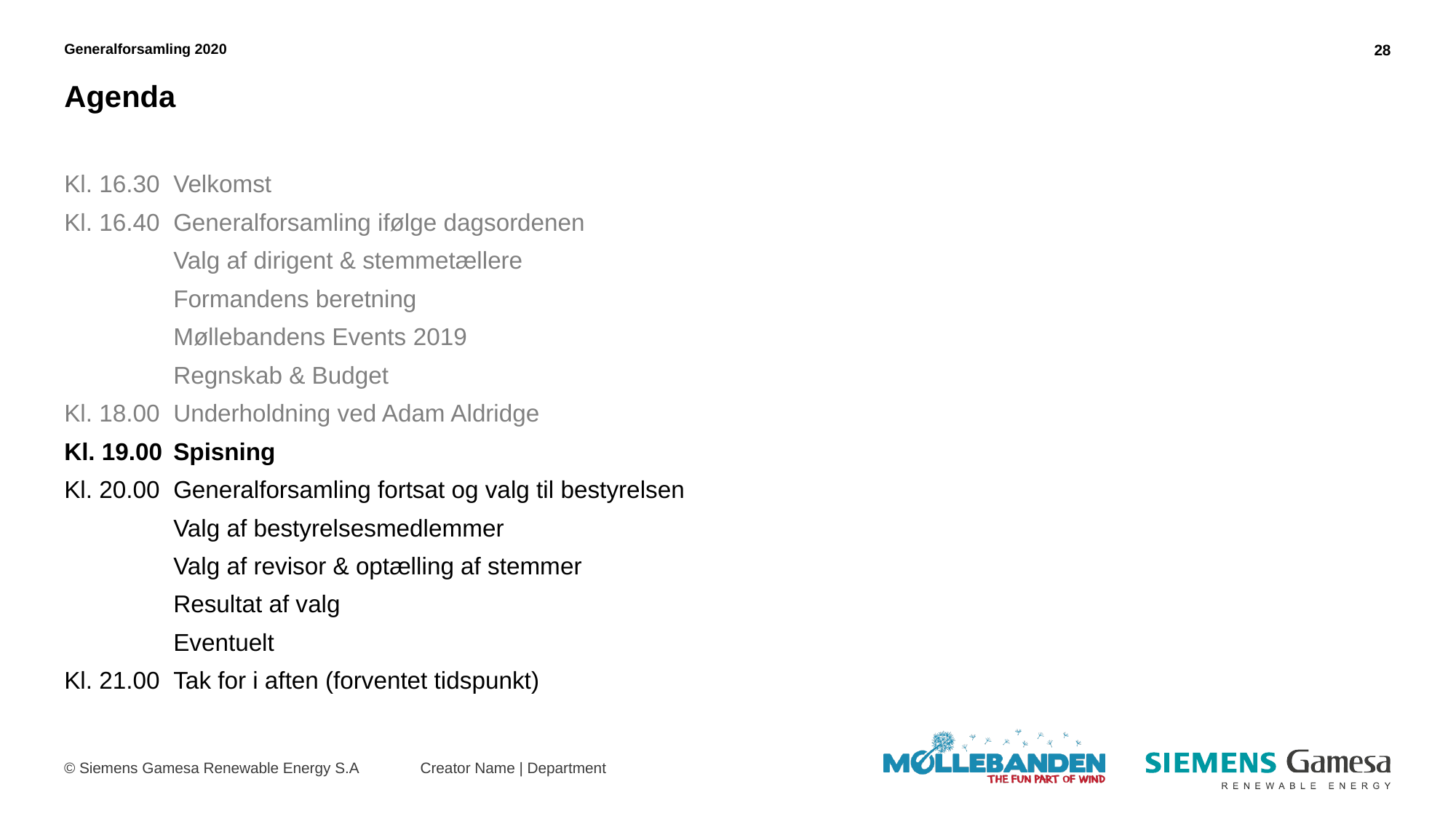

Generalforsamling 2020
28
# Agenda
Kl. 16.30 	Velkomst
Kl. 16.40 	Generalforsamling ifølge dagsordenen
	Valg af dirigent & stemmetællere​
	Formandens beretning
	Møllebandens Events​ 2019
	Regnskab & Budget
Kl. 18.00 	Underholdning ved Adam Aldridge
Kl. 19.00 	Spisning
Kl. 20.00 	Generalforsamling fortsat og valg til bestyrelsen
	Valg af bestyrelsesmedlemmer
	Valg af revisor & optælling af stemmer
	Resultat af valg
	Eventuelt
Kl. 21.00 	Tak for i aften (forventet tidspunkt)